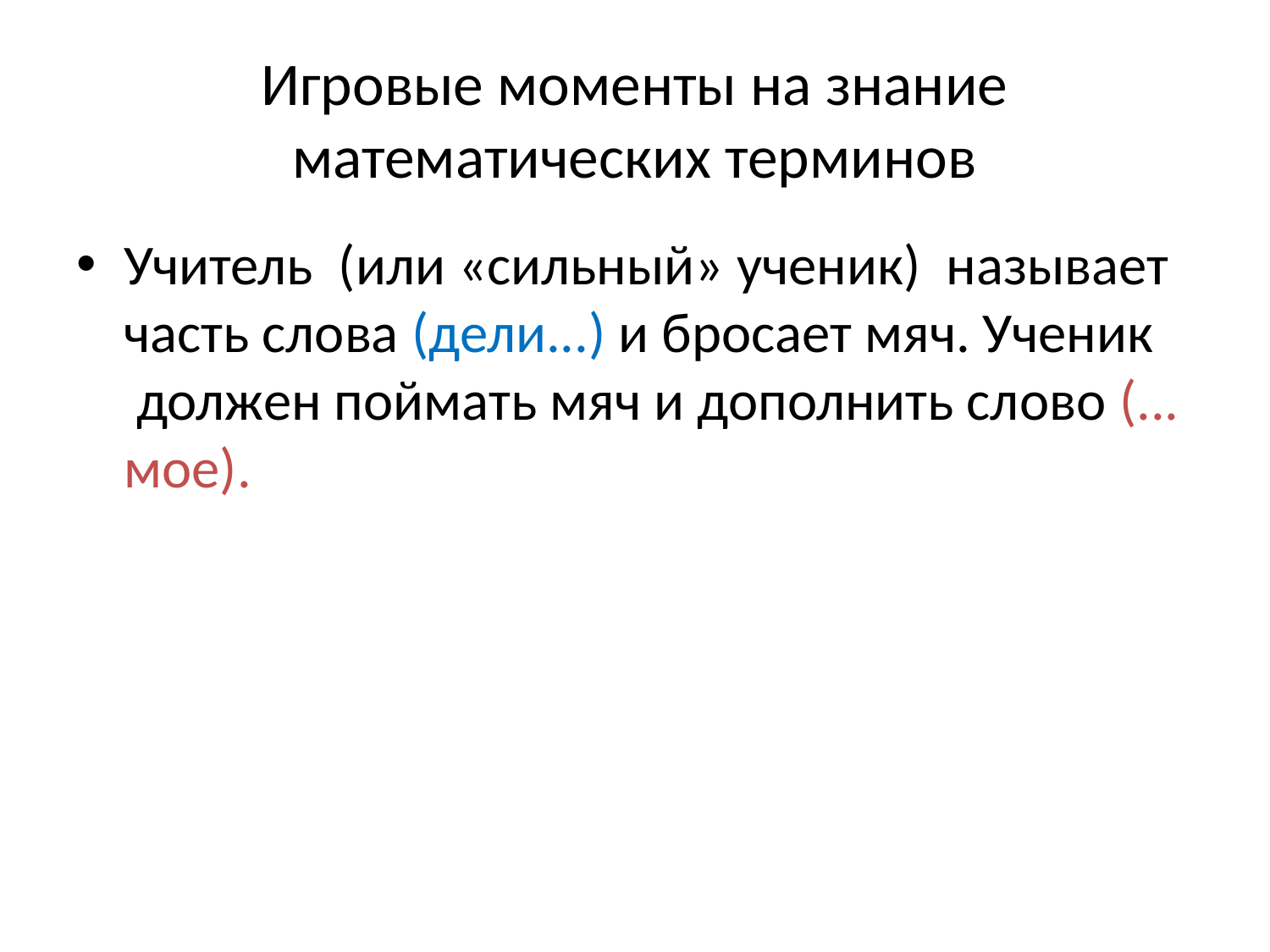

# Игровые моменты на знание математических терминов
Учитель  (или «сильный» ученик)  называет часть слова (дели...) и бросает мяч. Ученик  должен поймать мяч и дополнить слово (... мое).